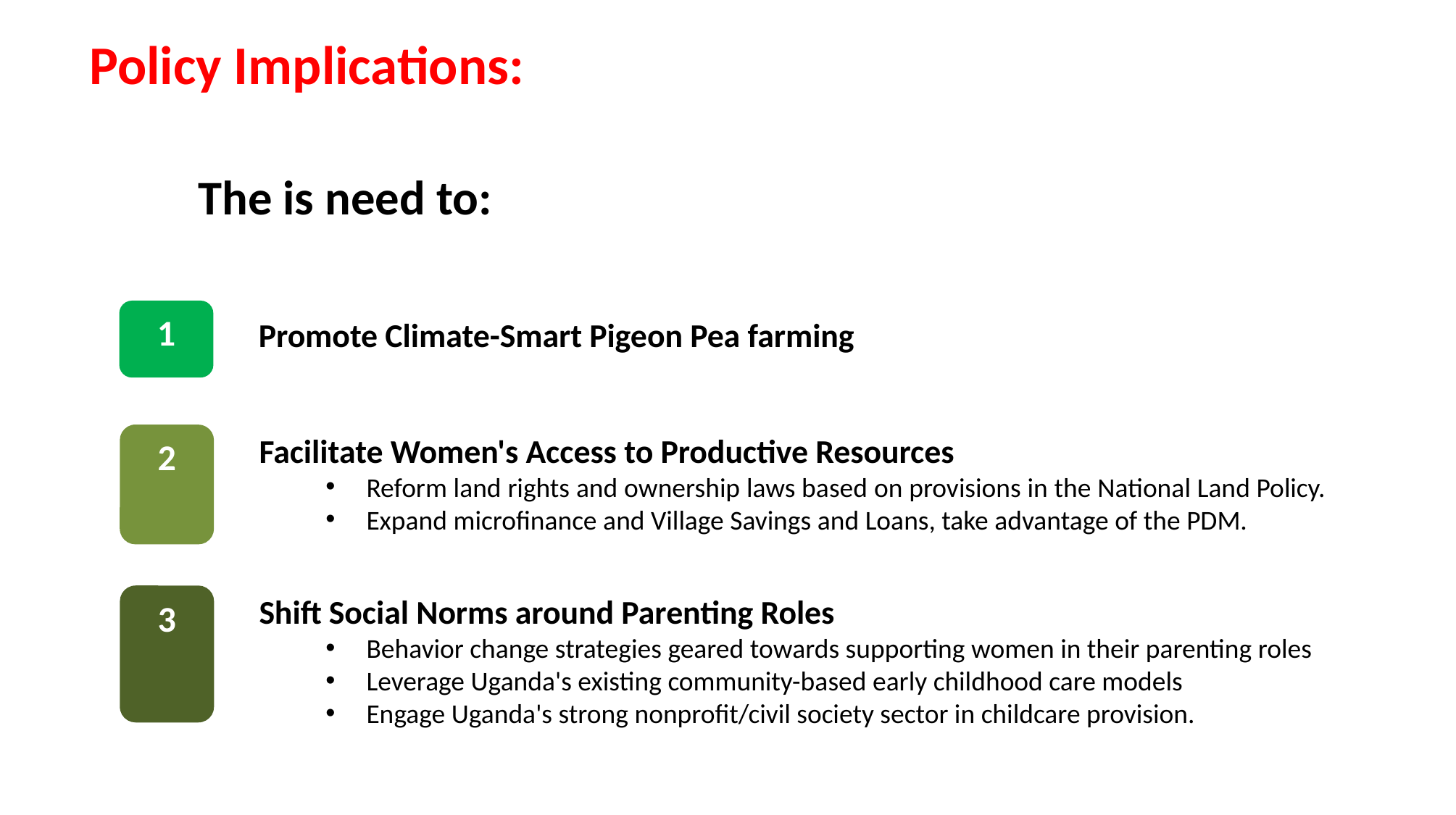

Policy Implications:

	The is need to:
1
Promote Climate-Smart Pigeon Pea farming
2
Facilitate Women's Access to Productive Resources
Reform land rights and ownership laws based on provisions in the National Land Policy.
Expand microfinance and Village Savings and Loans, take advantage of the PDM.
3
Shift Social Norms around Parenting Roles
Behavior change strategies geared towards supporting women in their parenting roles
Leverage Uganda's existing community-based early childhood care models
Engage Uganda's strong nonprofit/civil society sector in childcare provision.